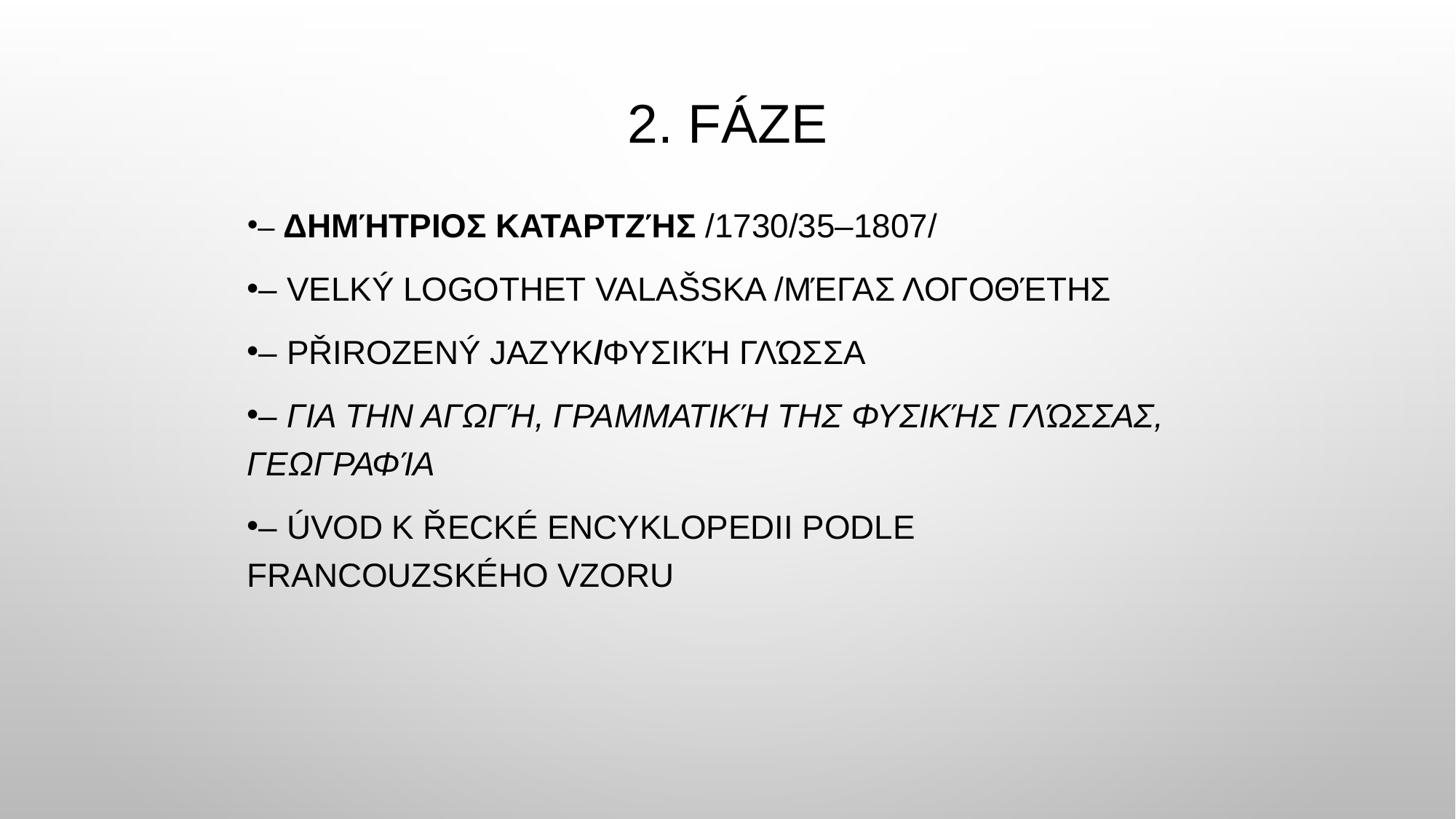

# 2. fáze
– Δημήτριος Καταρτζής /1730/35–1807/
– Velký logothet Valašska /μέγας λογοθέτης
– přirozený jazyk/φυσική γλώσσα
– Για την αγωγή, Γραμματική της φυσικής γλώσσας, Γεωγραφία
– úvod k řecké encyklopedii podle francouzského vzoru